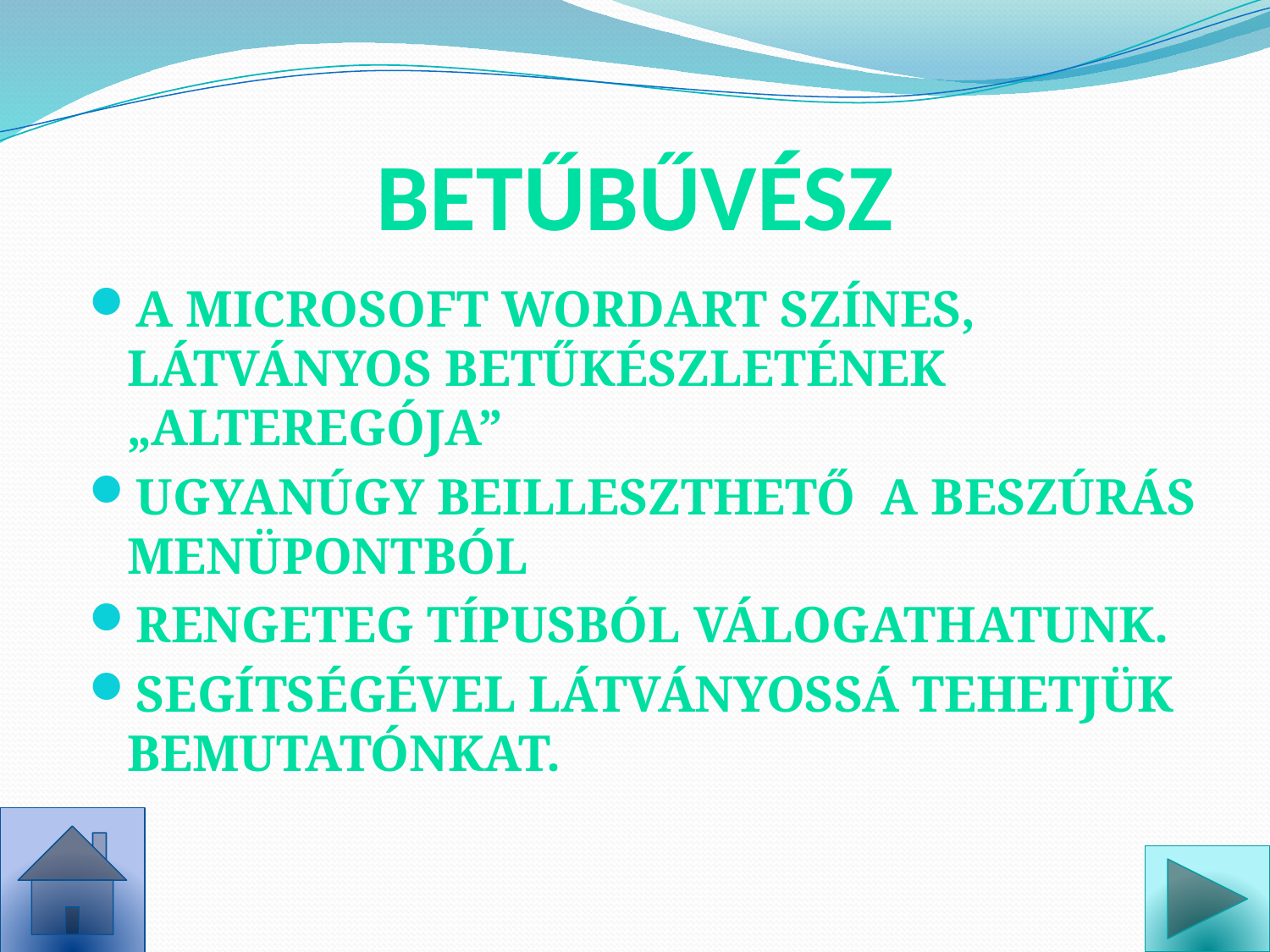

# Betűbűvész
A Microsoft Wordart színes, látványos betűkészletének „alteregója”
Ugyanúgy beilleszthető  a beszúrás menüpontból
Rengeteg típusból válogathatunk.
Segítségével látványossá tehetjük bemutatónkat.